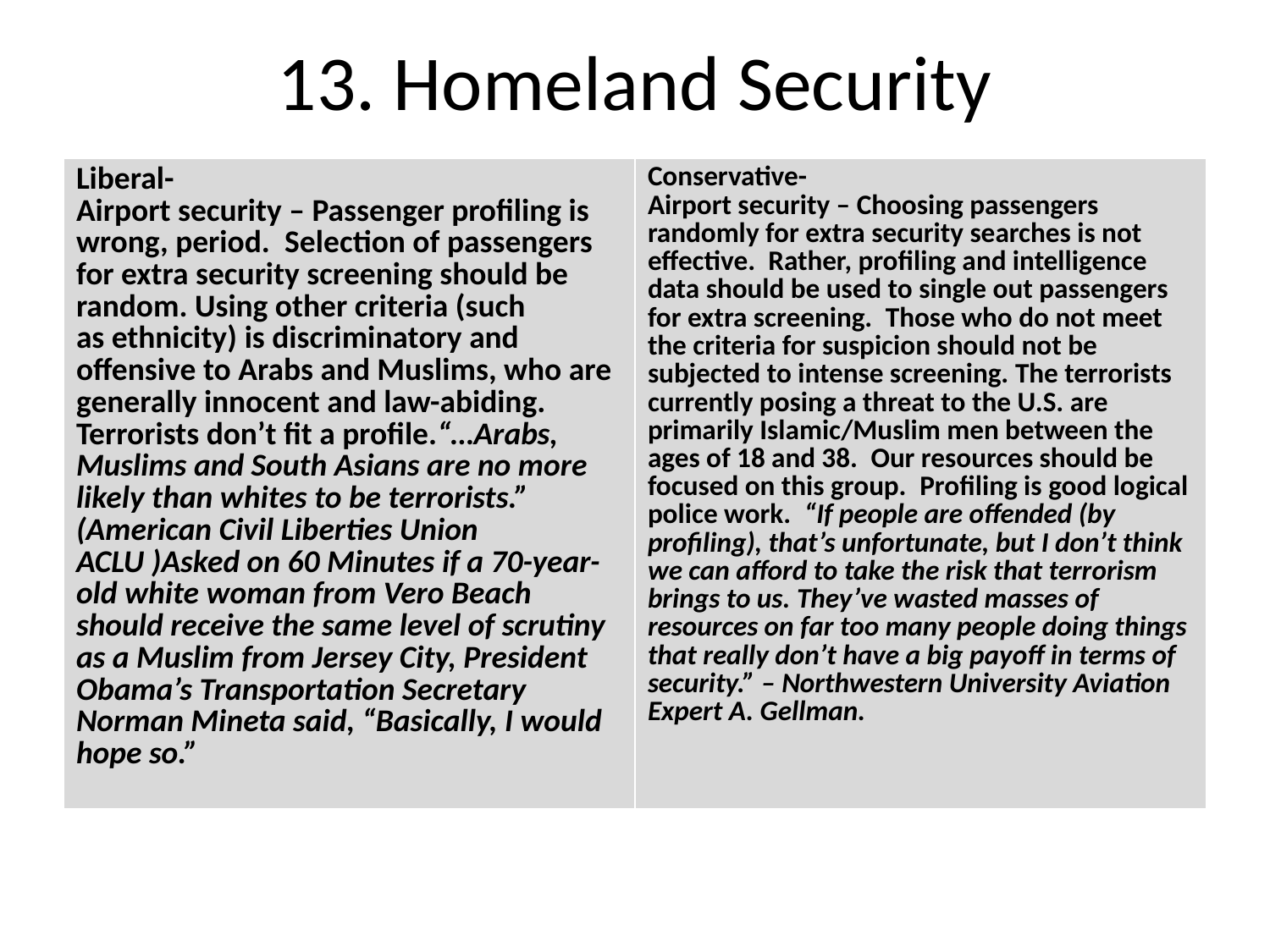

# 13. Homeland Security
| Liberal- Airport security – Passenger profiling is wrong, period.  Selection of passengers for extra security screening should be random. Using other criteria (such as ethnicity) is discriminatory and offensive to Arabs and Muslims, who are generally innocent and law-abiding. Terrorists don’t fit a profile.“…Arabs, Muslims and South Asians are no more likely than whites to be terrorists.” (American Civil Liberties Union ACLU )Asked on 60 Minutes if a 70-year-old white woman from Vero Beach should receive the same level of scrutiny as a Muslim from Jersey City, President Obama’s Transportation Secretary Norman Mineta said, “Basically, I would hope so.” | Conservative- Airport security – Choosing passengers randomly for extra security searches is not effective.  Rather, profiling and intelligence data should be used to single out passengers for extra screening.  Those who do not meet the criteria for suspicion should not be subjected to intense screening. The terrorists currently posing a threat to the U.S. are primarily Islamic/Muslim men between the ages of 18 and 38.  Our resources should be focused on this group.  Profiling is good logical police work.  “If people are offended (by profiling), that’s unfortunate, but I don’t think we can afford to take the risk that terrorism brings to us. They’ve wasted masses of resources on far too many people doing things that really don’t have a big payoff in terms of security.” – Northwestern University Aviation Expert A. Gellman. |
| --- | --- |